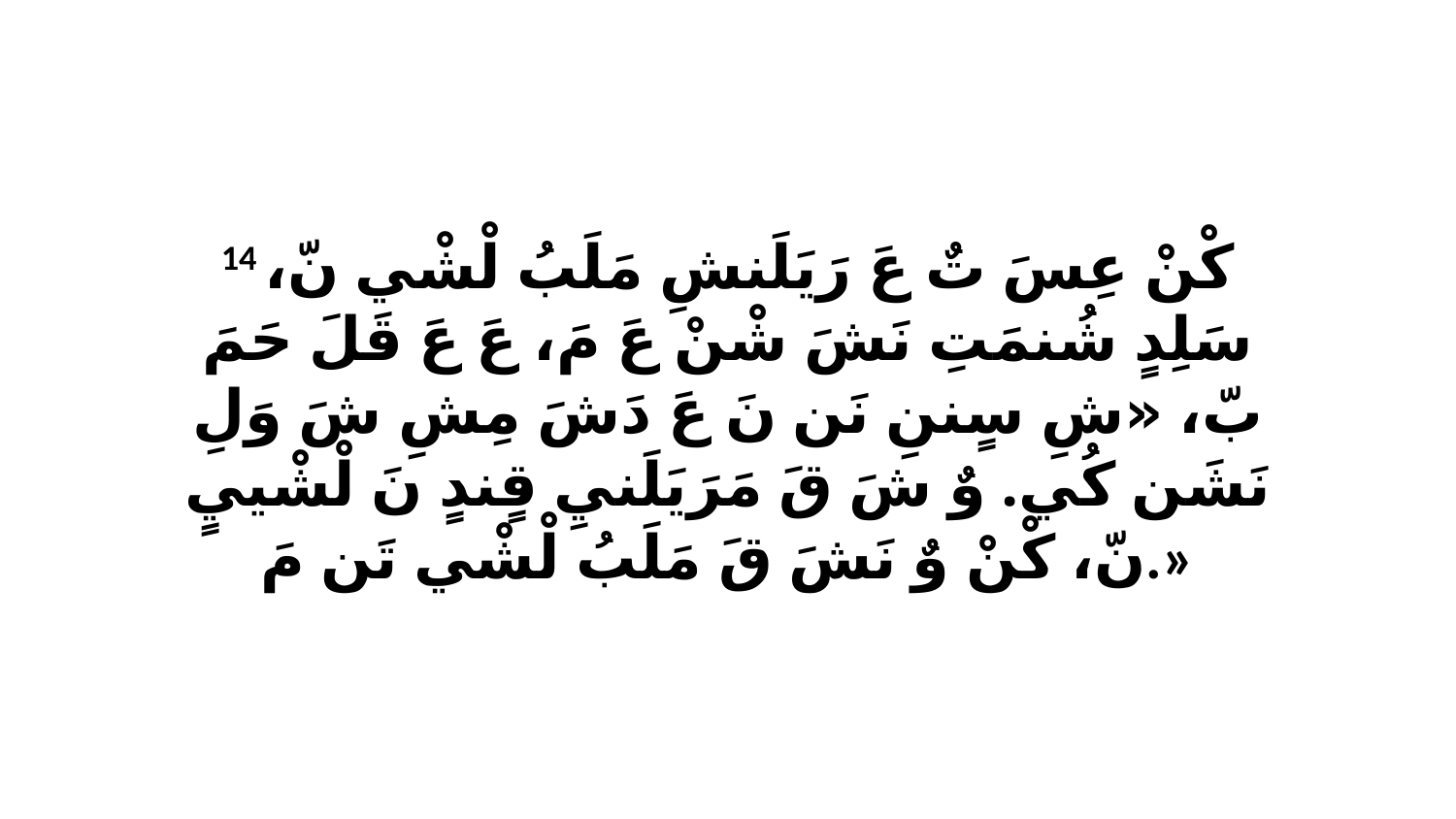

14 كْنْ عِسَ تٌ عَ رَيَلَنشِ مَلَبُ لْشْي نّ، سَلِدٍ شُنمَتِ نَشَ شْنْ عَ مَ، عَ عَ قَلَ حَمَ بّ، «شِ سٍننِ نَن نَ عَ دَشَ مِشِ شَ وَلِ نَشَن كُي. وٌ شَ قَ مَرَيَلَنيِ قٍندٍ نَ لْشْييٍ نّ، كْنْ وٌ نَشَ قَ مَلَبُ لْشْي تَن مَ.»